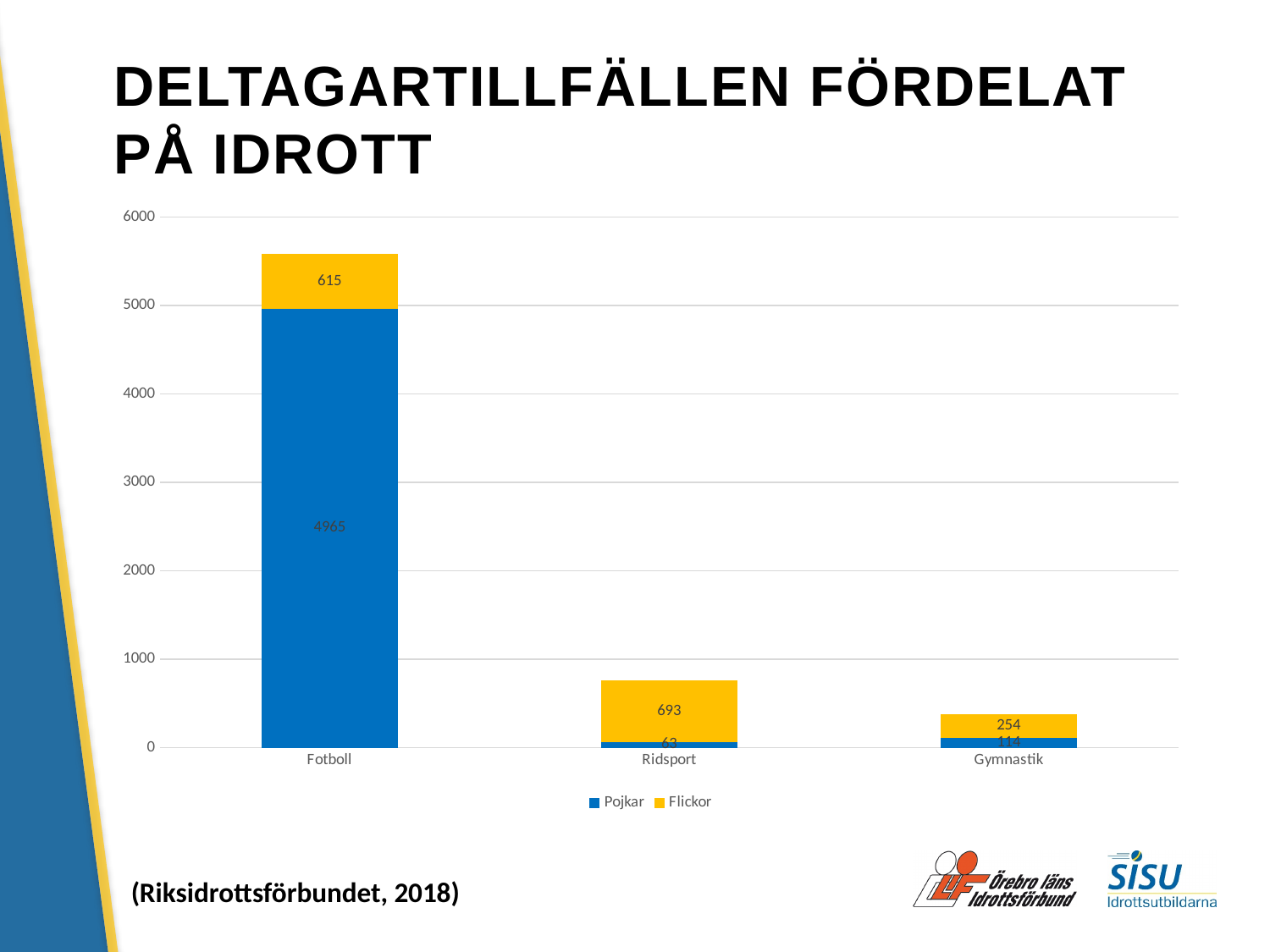

# DELTAGARTILLFÄLLEN FÖRDELAT PÅ IDROTT

### Chart

| Category | Pojkar | Flickor |
|---|---|---|
| Fotboll | 4965.0 | 615.0 |
| Ridsport | 63.0 | 693.0 |
| Gymnastik | 114.0 | 254.0 |
(Riksidrottsförbundet, 2018)